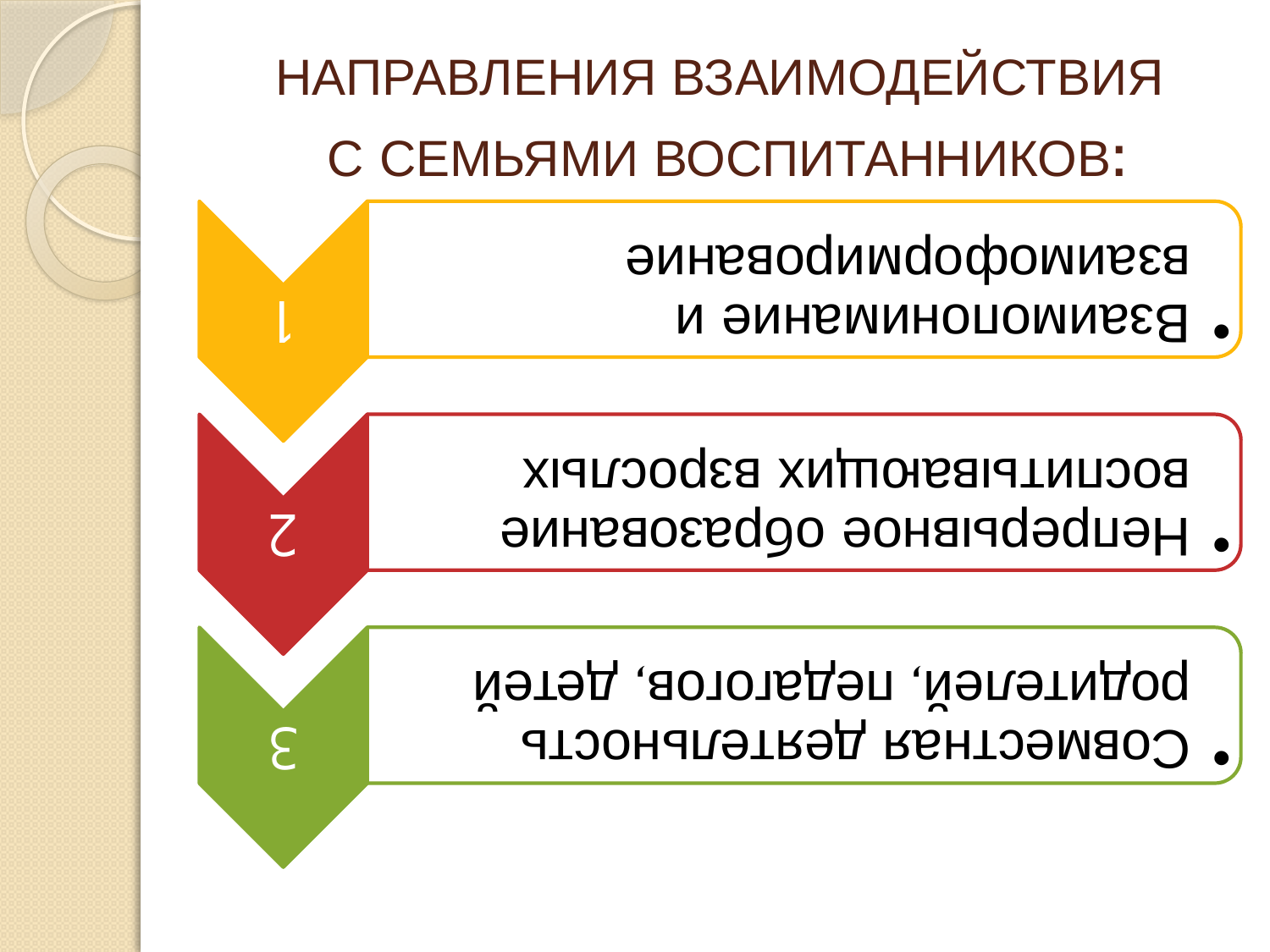

# НАПРАВЛЕНИЯ ВЗАИМОДЕЙСТВИЯ С СЕМЬЯМИ ВОСПИТАННИКОВ:
1
Взаимопонимание и взаимоформирование
2
Непрерывное образование воспитывающих взрослых
3
Совместная деятельность родителей, педагогов, детей